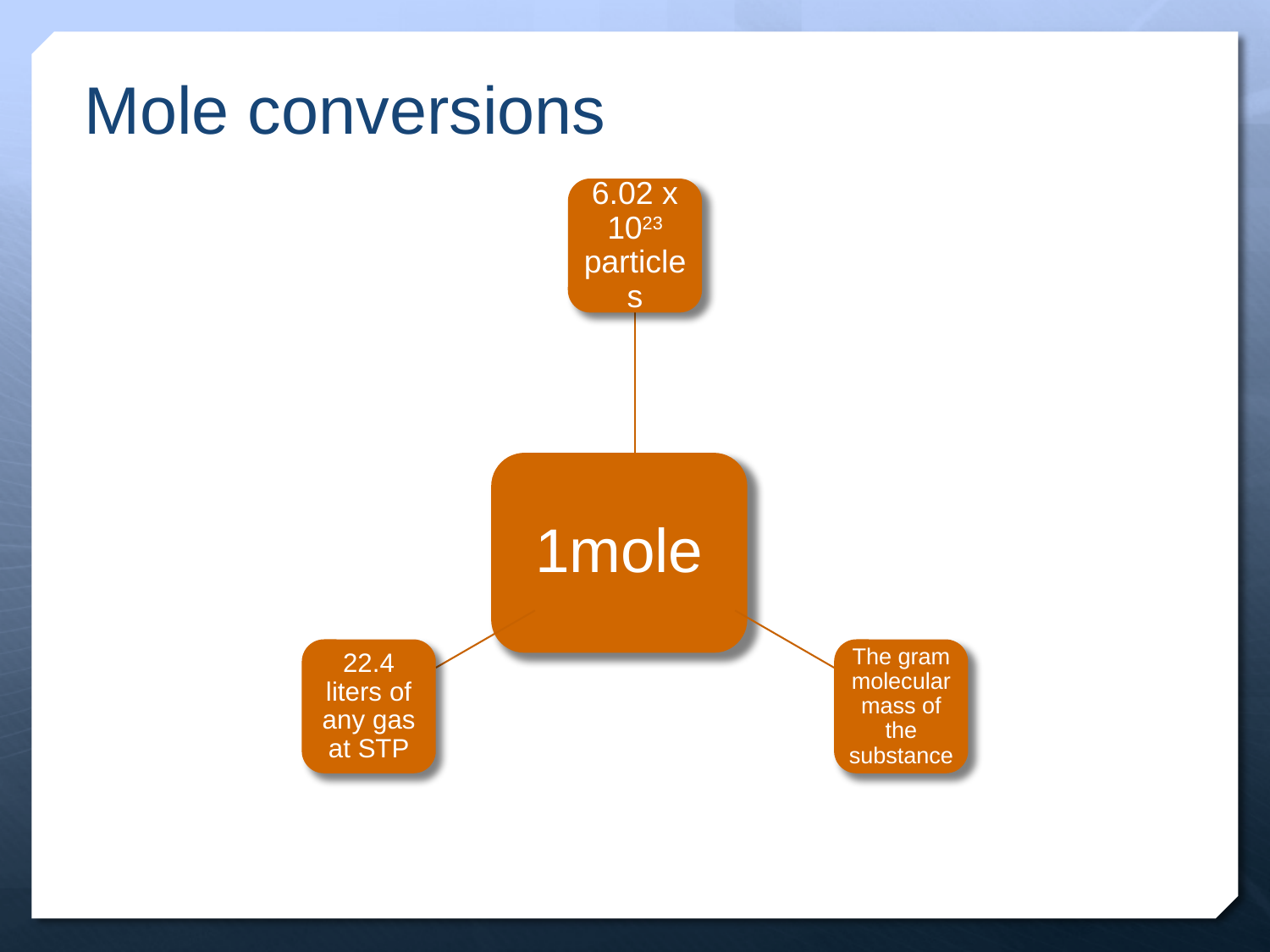

Mole conversions

6.02 x 1023 particles

1mole

22.4 liters of any gas at STP

The gram molecular mass of the substance